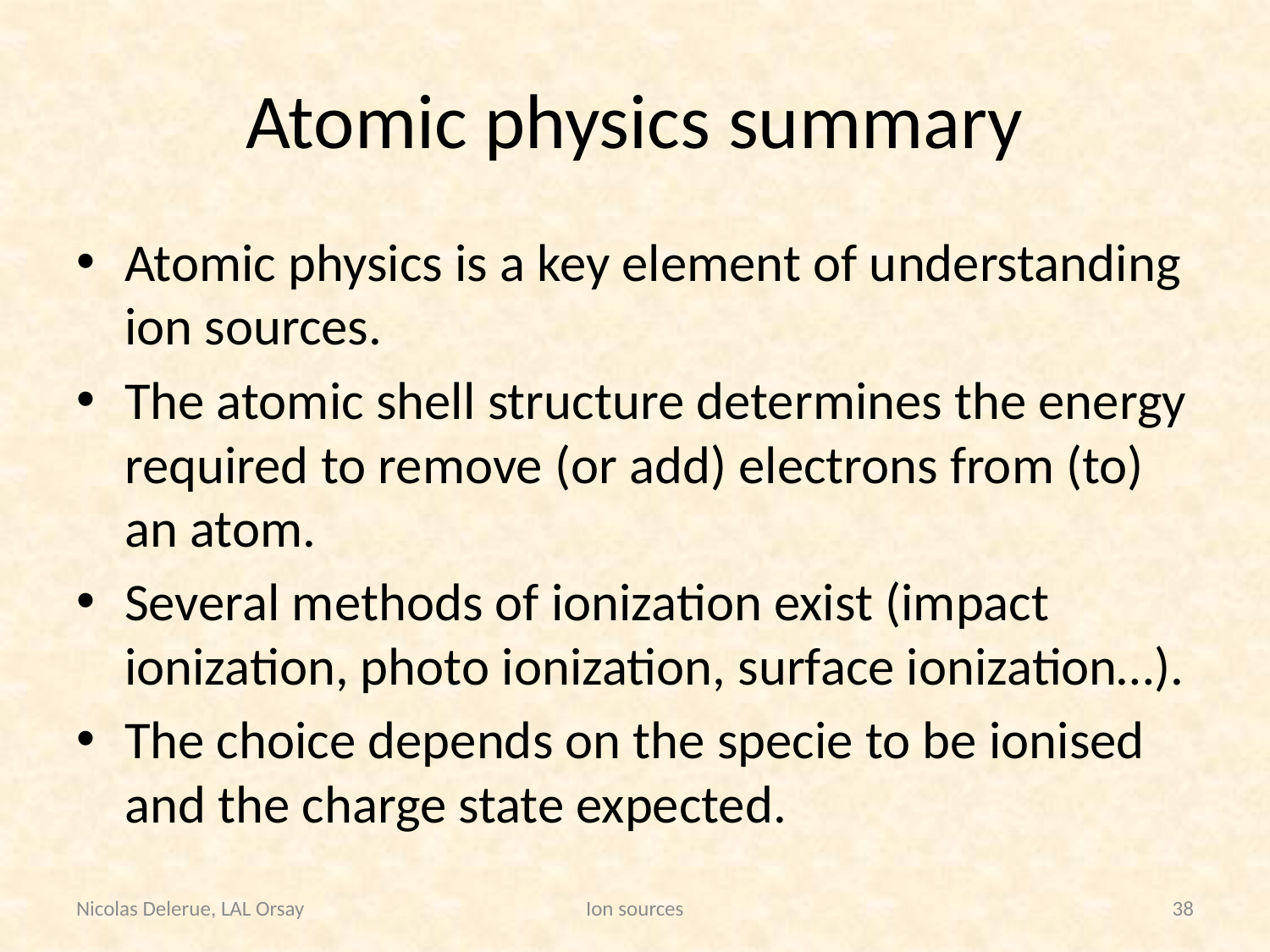

# Atomic physics summary
Atomic physics is a key element of understanding ion sources.
The atomic shell structure determines the energy required to remove (or add) electrons from (to) an atom.
Several methods of ionization exist (impact ionization, photo ionization, surface ionization…).
The choice depends on the specie to be ionised and the charge state expected.
Nicolas Delerue, LAL Orsay
Ion sources
38